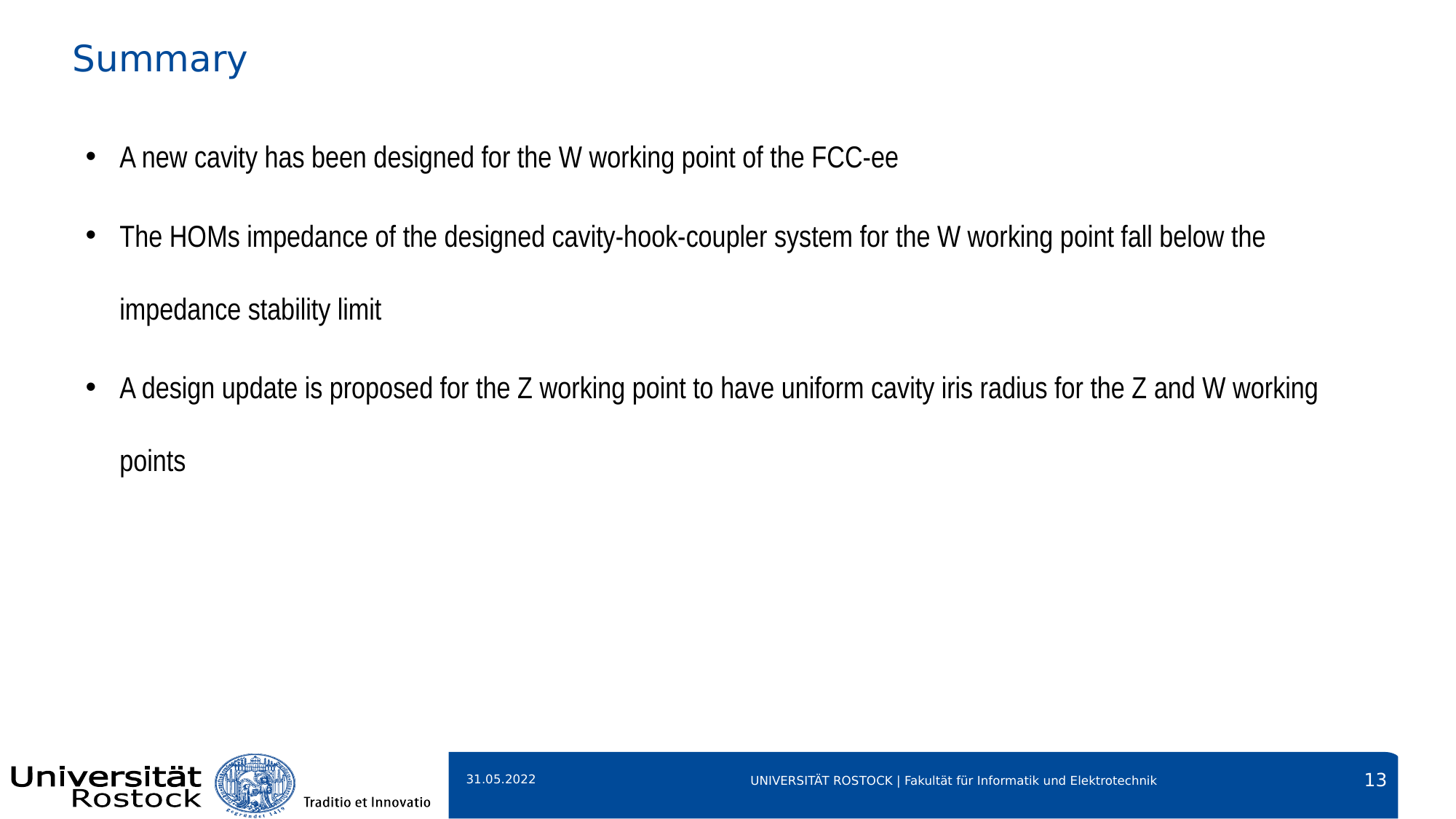

# Summary
A new cavity has been designed for the W working point of the FCC-ee
The HOMs impedance of the designed cavity-hook-coupler system for the W working point fall below the impedance stability limit
A design update is proposed for the Z working point to have uniform cavity iris radius for the Z and W working points

31.05.2022
13
UNIVERSITÄT ROSTOCK | Fakultät für Informatik und Elektrotechnik